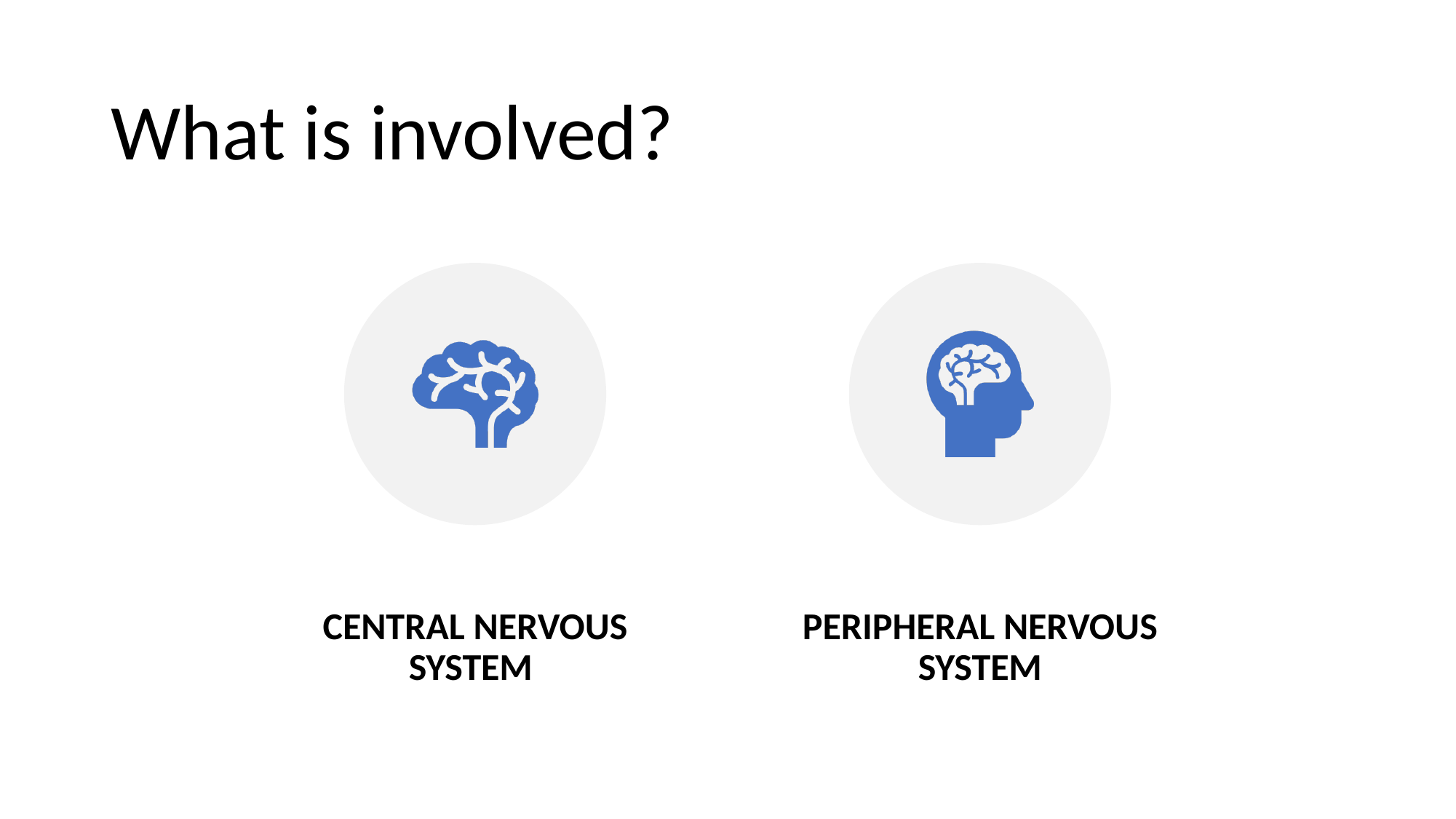

# What is involved?
Central Nervous System
Peripheral Nervous System